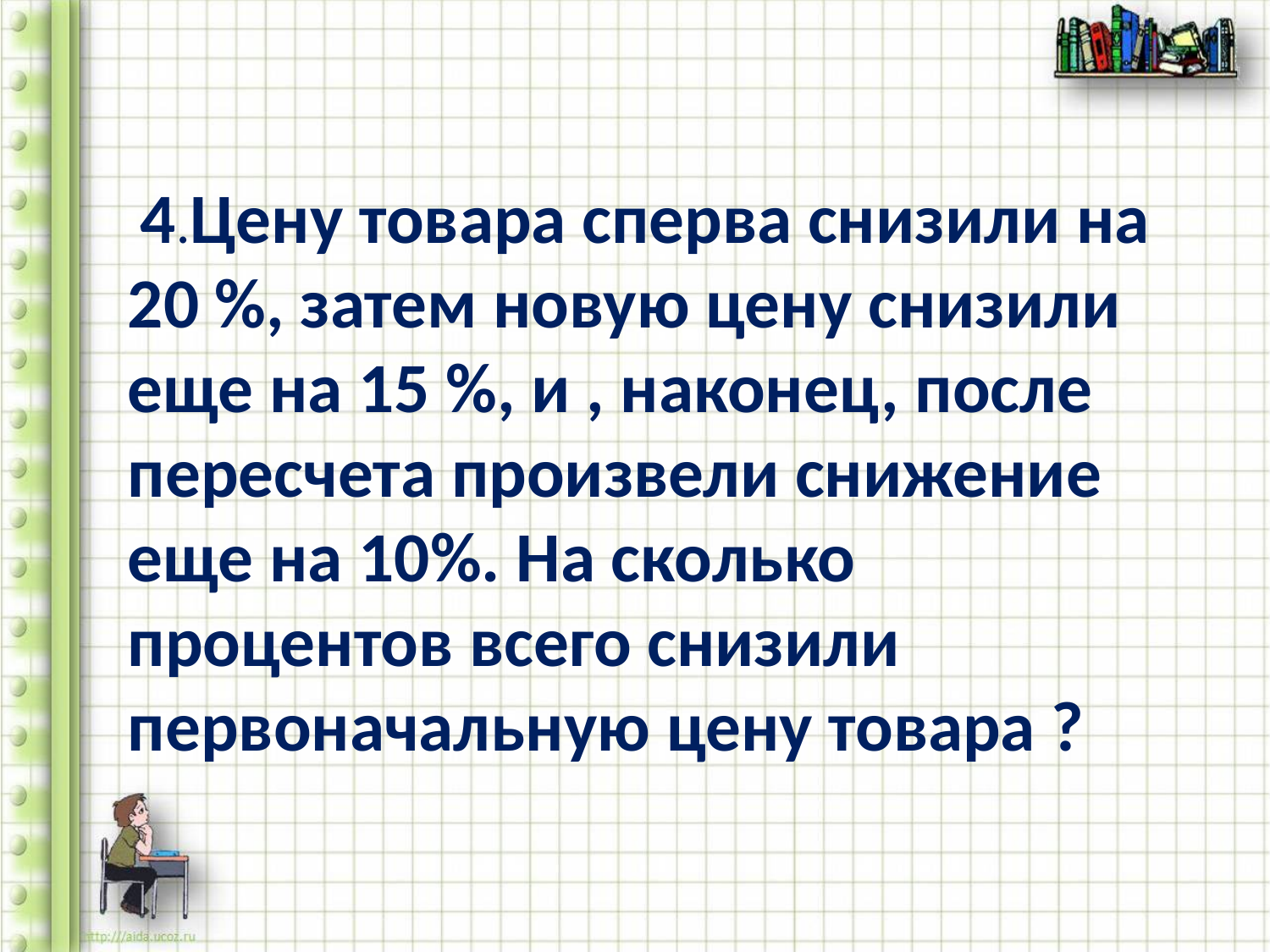

#
 4.Цену товара сперва снизили на 20 %, затем новую цену снизили еще на 15 %, и , наконец, после пересчета произвели снижение еще на 10%. На сколько процентов всего снизили первоначальную цену товара ?